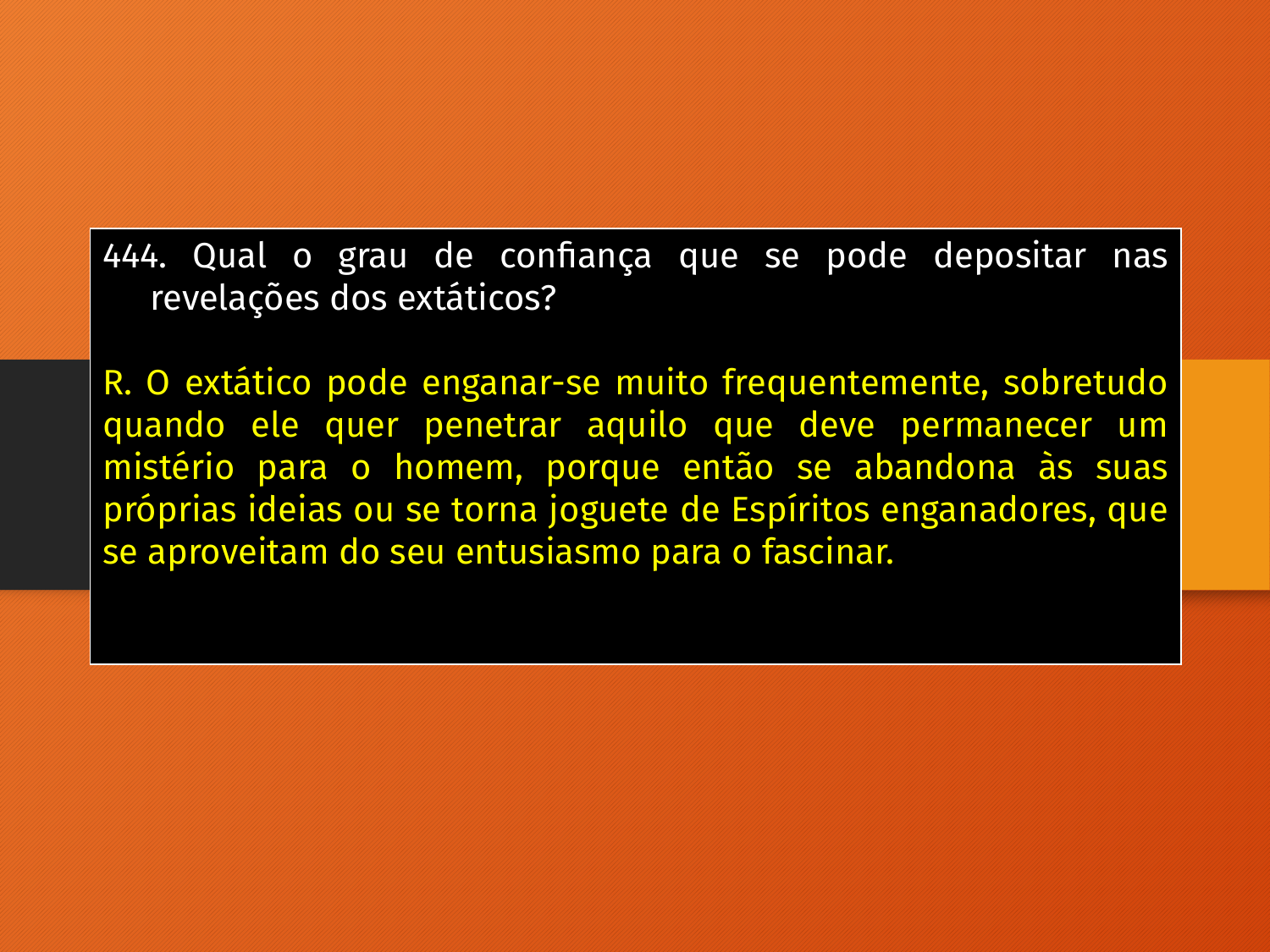

| Qual o grau de confiança que se pode depositar nas revelações dos extáticos? R. O extático pode enganar-se muito frequentemente, sobretudo quando ele quer penetrar aquilo que deve permanecer um mistério para o homem, porque então se abandona às suas próprias ideias ou se torna joguete de Espíritos enganadores, que se aproveitam do seu entusiasmo para o fascinar. |
| --- |